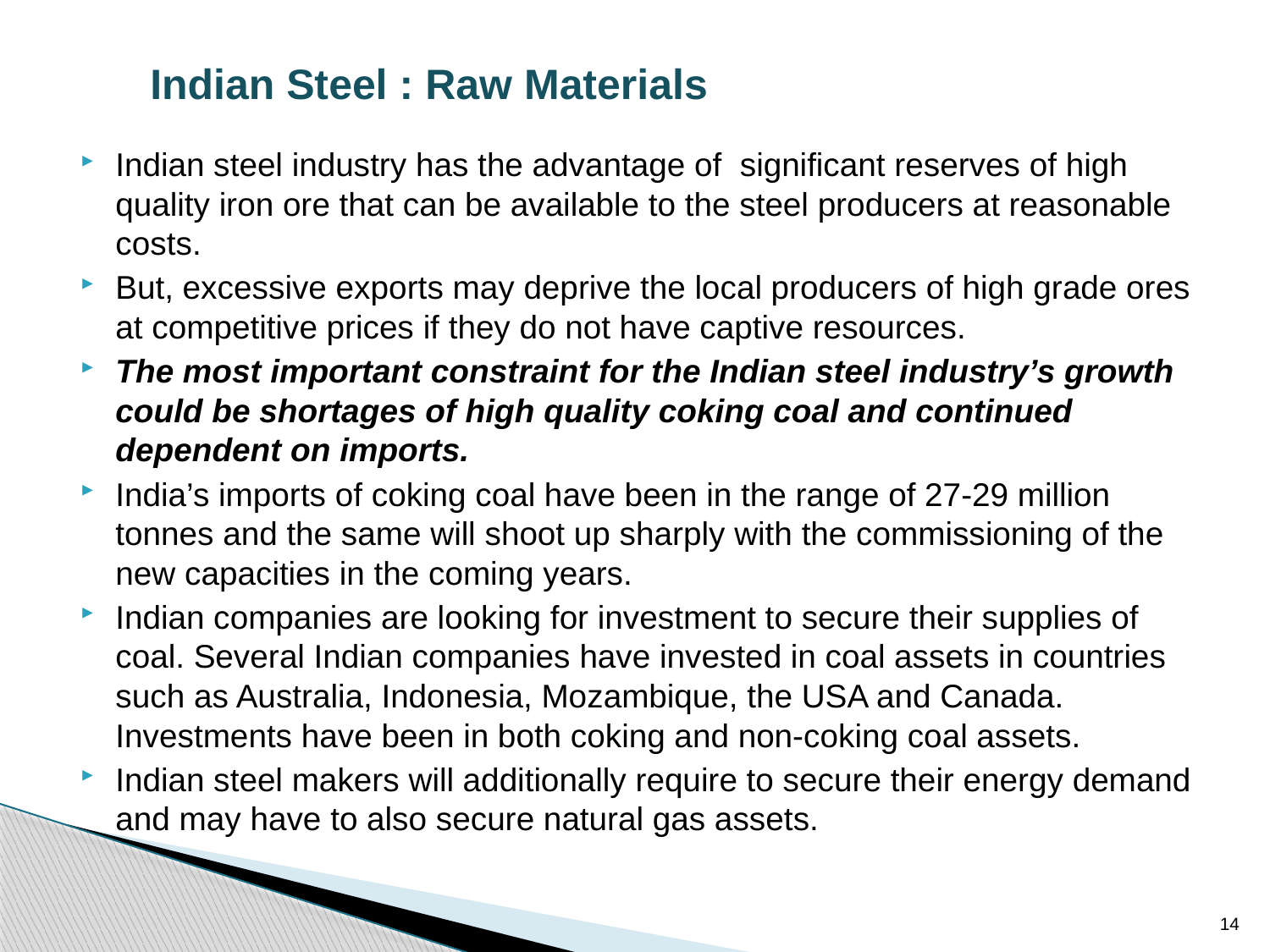

# Indian Steel : Raw Materials
Indian steel industry has the advantage of  significant reserves of high quality iron ore that can be available to the steel producers at reasonable costs.
But, excessive exports may deprive the local producers of high grade ores at competitive prices if they do not have captive resources.
The most important constraint for the Indian steel industry’s growth could be shortages of high quality coking coal and continued dependent on imports.
India’s imports of coking coal have been in the range of 27-29 million tonnes and the same will shoot up sharply with the commissioning of the new capacities in the coming years.
Indian companies are looking for investment to secure their supplies of coal. Several Indian companies have invested in coal assets in countries such as Australia, Indonesia, Mozambique, the USA and Canada. Investments have been in both coking and non-coking coal assets.
Indian steel makers will additionally require to secure their energy demand and may have to also secure natural gas assets.

14